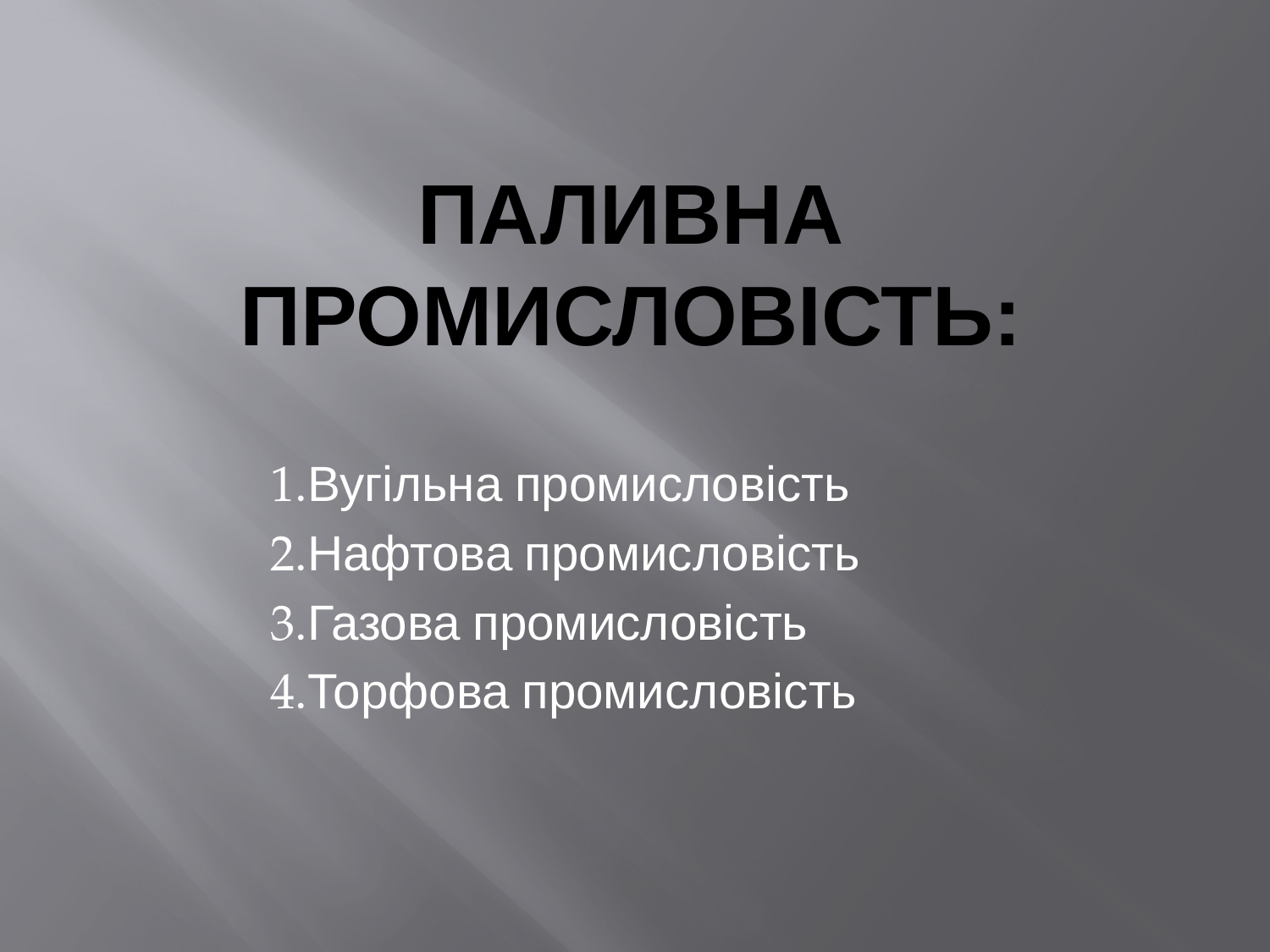

# Паливна промисловість:
1.Вугільна промисловість
2.Нафтова промисловість
3.Газова промисловість
4.Торфова промисловість